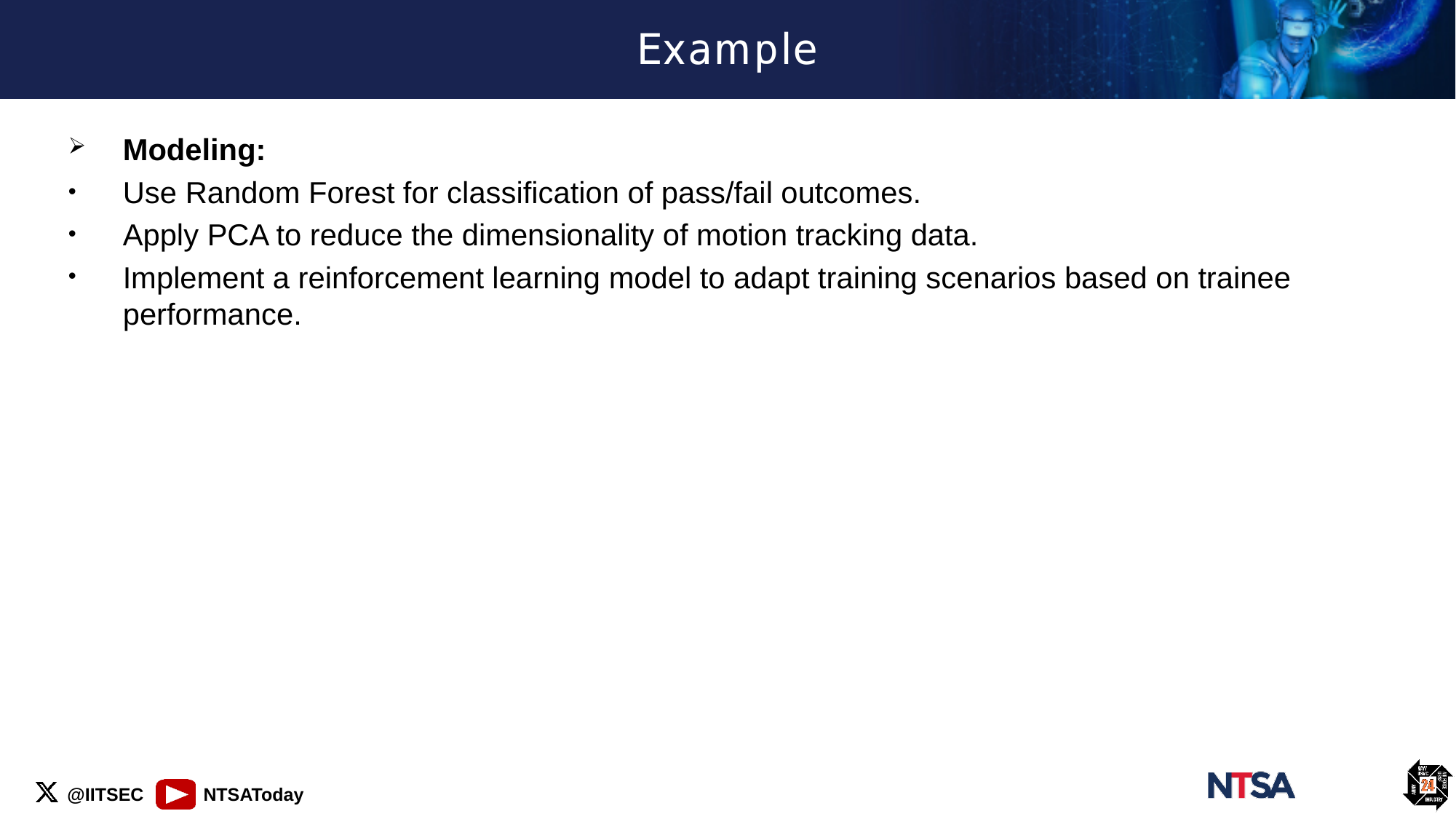

# Example
Modeling:
Use Random Forest for classification of pass/fail outcomes.
Apply PCA to reduce the dimensionality of motion tracking data.
Implement a reinforcement learning model to adapt training scenarios based on trainee performance.